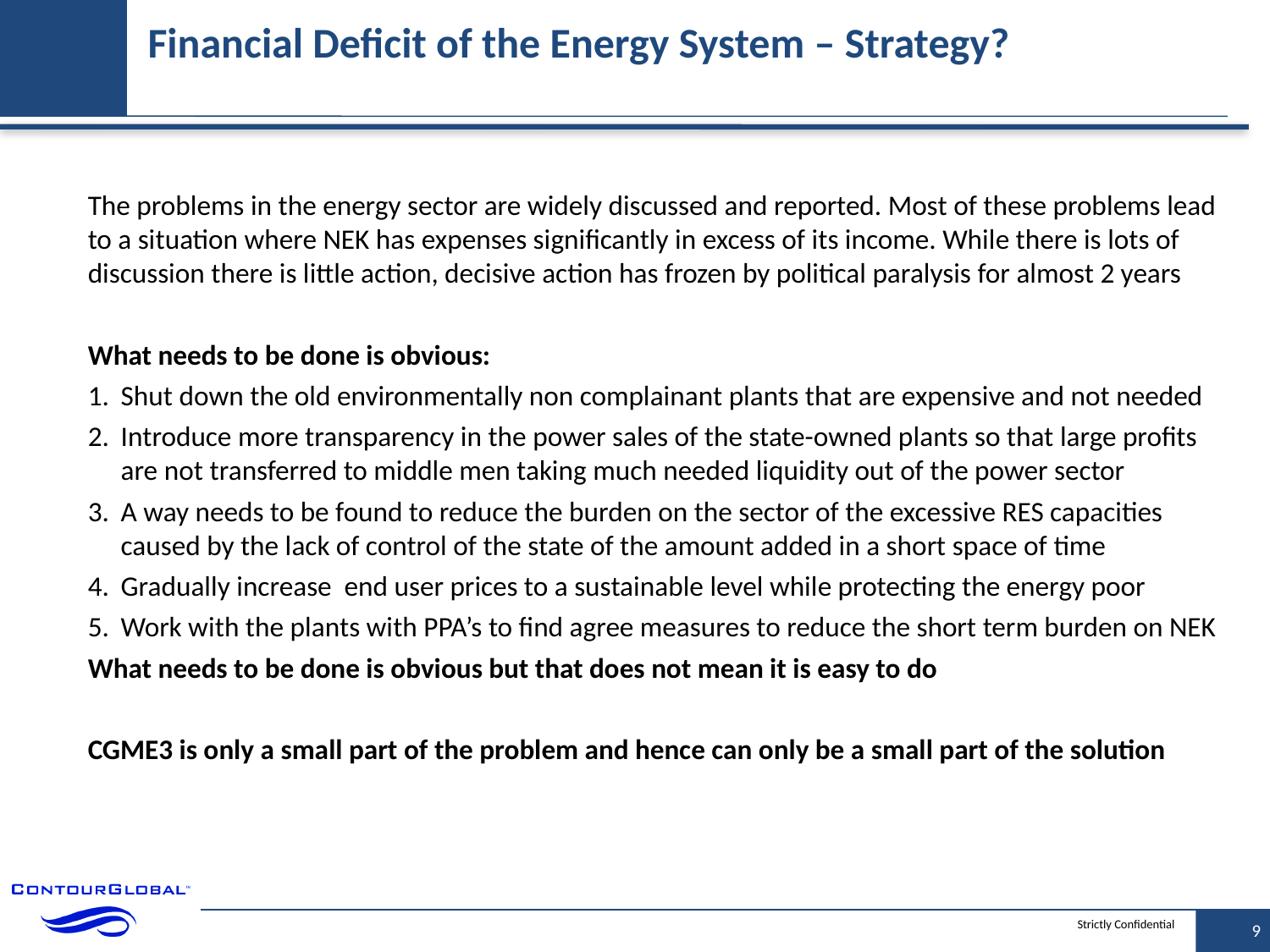

# Financial Deficit of the Energy System – Strategy?
The problems in the energy sector are widely discussed and reported. Most of these problems lead to a situation where NEK has expenses significantly in excess of its income. While there is lots of discussion there is little action, decisive action has frozen by political paralysis for almost 2 years

What needs to be done is obvious:
Shut down the old environmentally non complainant plants that are expensive and not needed
Introduce more transparency in the power sales of the state-owned plants so that large profits are not transferred to middle men taking much needed liquidity out of the power sector
A way needs to be found to reduce the burden on the sector of the excessive RES capacities caused by the lack of control of the state of the amount added in a short space of time
Gradually increase  end user prices to a sustainable level while protecting the energy poor
Work with the plants with PPA’s to find agree measures to reduce the short term burden on NEK
What needs to be done is obvious but that does not mean it is easy to do

CGME3 is only a small part of the problem and hence can only be a small part of the solution